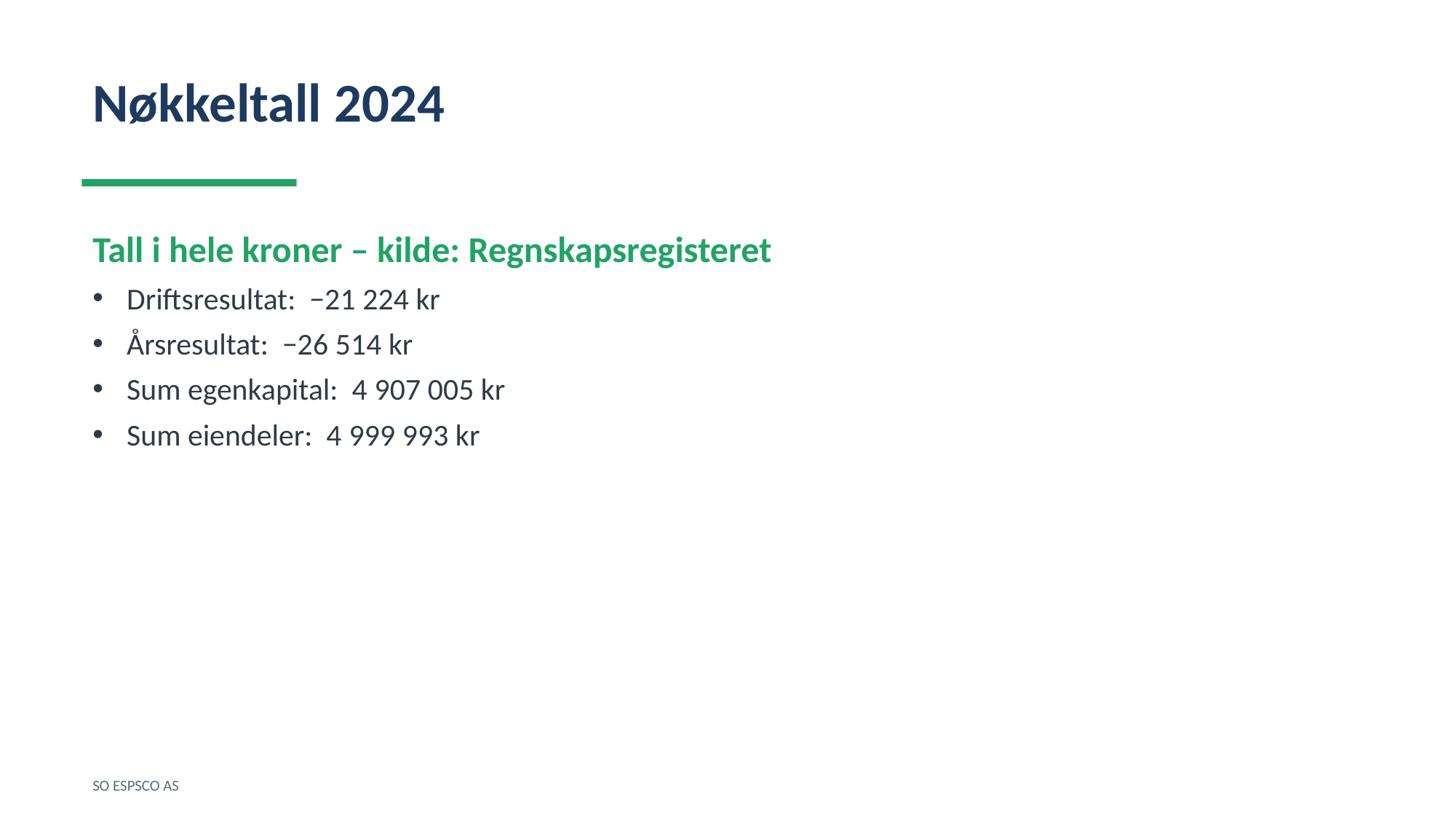

Nøkkeltall 2024

Tall i hele kroner – kilde: Regnskapsregisteret
Driftsresultat:  −21 224 kr
Årsresultat:  −26 514 kr
Sum egenkapital:  4 907 005 kr
Sum eiendeler:  4 999 993 kr
SO ESPSCO AS